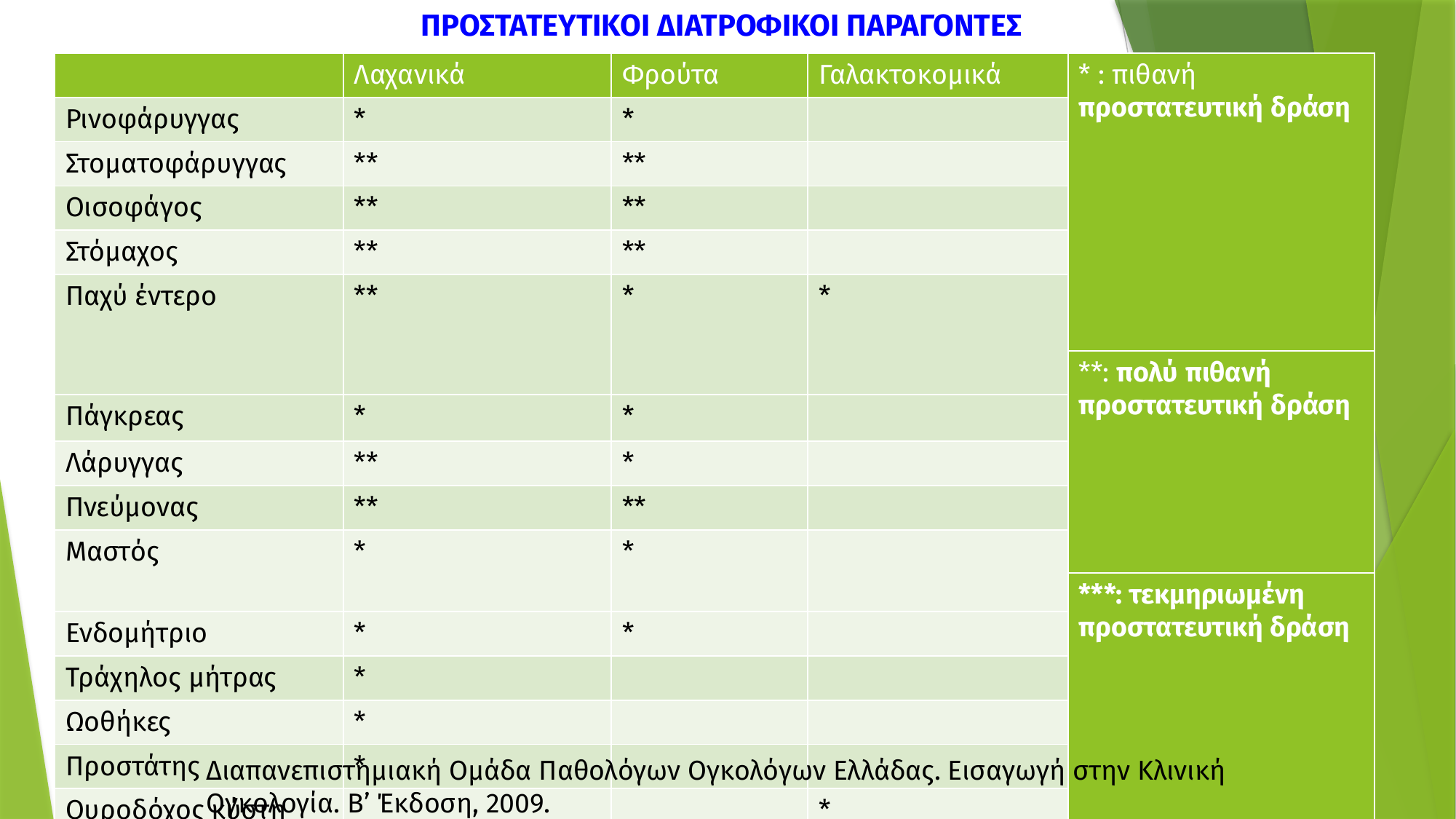

ΠΡΟΣΤΑΤΕΥΤΙΚΟΙ ΔΙΑΤΡΟΦΙΚΟΙ ΠΑΡΑΓΟΝΤΕΣ
|  | Λαχανικά | Φρούτα | Γαλακτοκομικά | \* : πιθανή προστατευτική δράση |
| --- | --- | --- | --- | --- |
| Ρινοφάρυγγας | \* | \* |  |  |
| Στοματοφάρυγγας | \*\* | \*\* |  |  |
| Οισοφάγος | \*\* | \*\* |  |  |
| Στόμαχος | \*\* | \*\* |  |  |
| Παχύ έντερο | \*\* | \* | \* |  |
|  |  |  |  | \*\*: πολύ πιθανή προστατευτική δράση |
| Πάγκρεας | \* | \* |  |  |
| Λάρυγγας | \*\* | \* |  |  |
| Πνεύμονας | \*\* | \*\* |  |  |
| Μαστός | \* | \* |  |  |
|  |  |  |  | \*\*\*: τεκμηριωμένη προστατευτική δράση |
| Ενδομήτριο | \* | \* |  |  |
| Τράχηλος μήτρας | \* |  |  |  |
| Ωοθήκες | \* |  |  |  |
| Προστάτης | \* |  |  |  |
| Ουροδόχος κύστη |  |  | \* |  |
Διαπανεπιστημιακή Ομάδα Παθολόγων Ογκολόγων Ελλάδας. Εισαγωγή στην Κλινική Ογκολογία. Β’ Έκδοση, 2009.